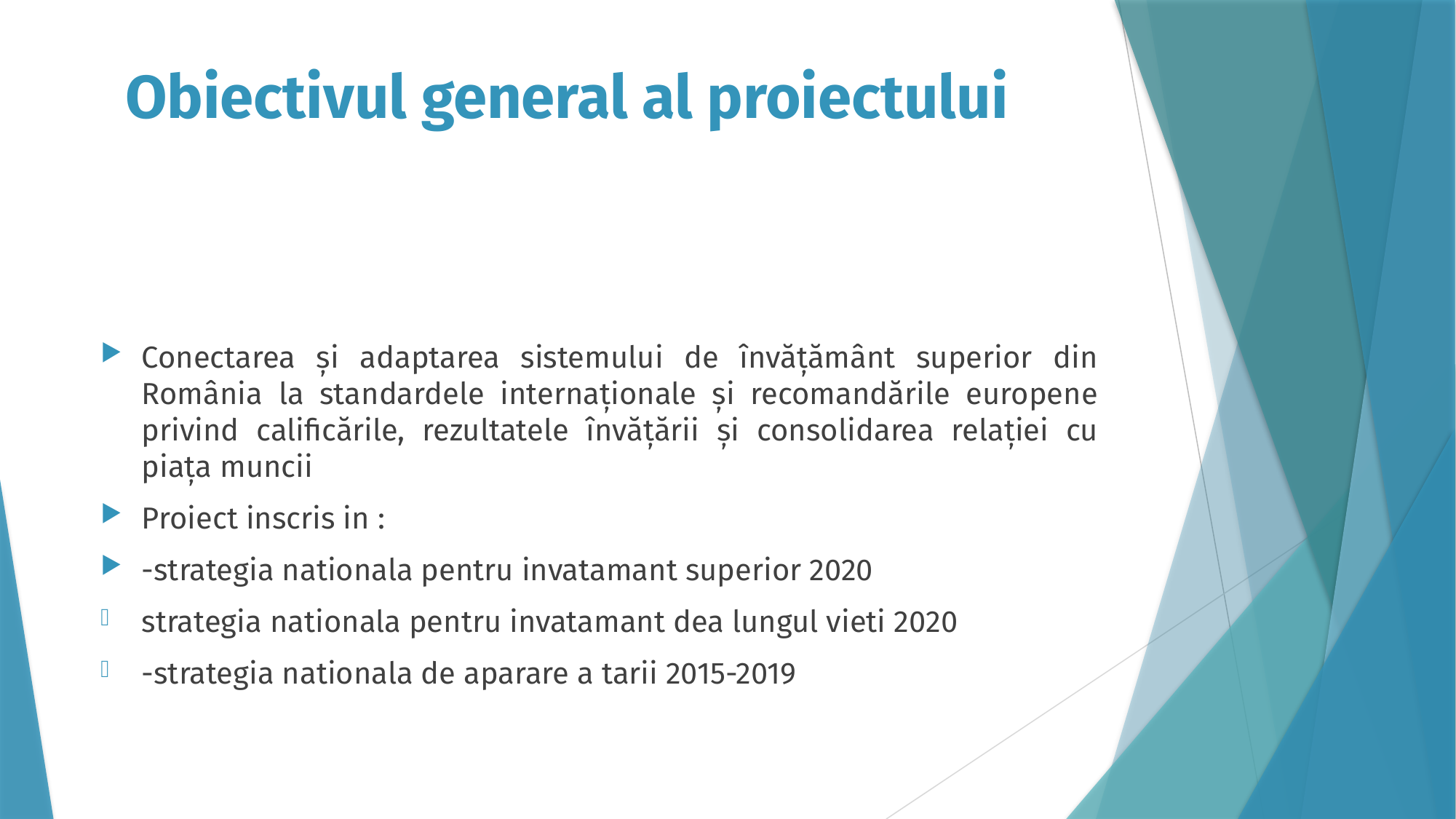

# Obiectivul general al proiectului
Conectarea și adaptarea sistemului de învățământ superior din România la standardele internaționale și recomandările europene privind calificările, rezultatele învățării și consolidarea relației cu piața muncii
Proiect inscris in :
-strategia nationala pentru invatamant superior 2020
strategia nationala pentru invatamant dea lungul vieti 2020
-strategia nationala de aparare a tarii 2015-2019